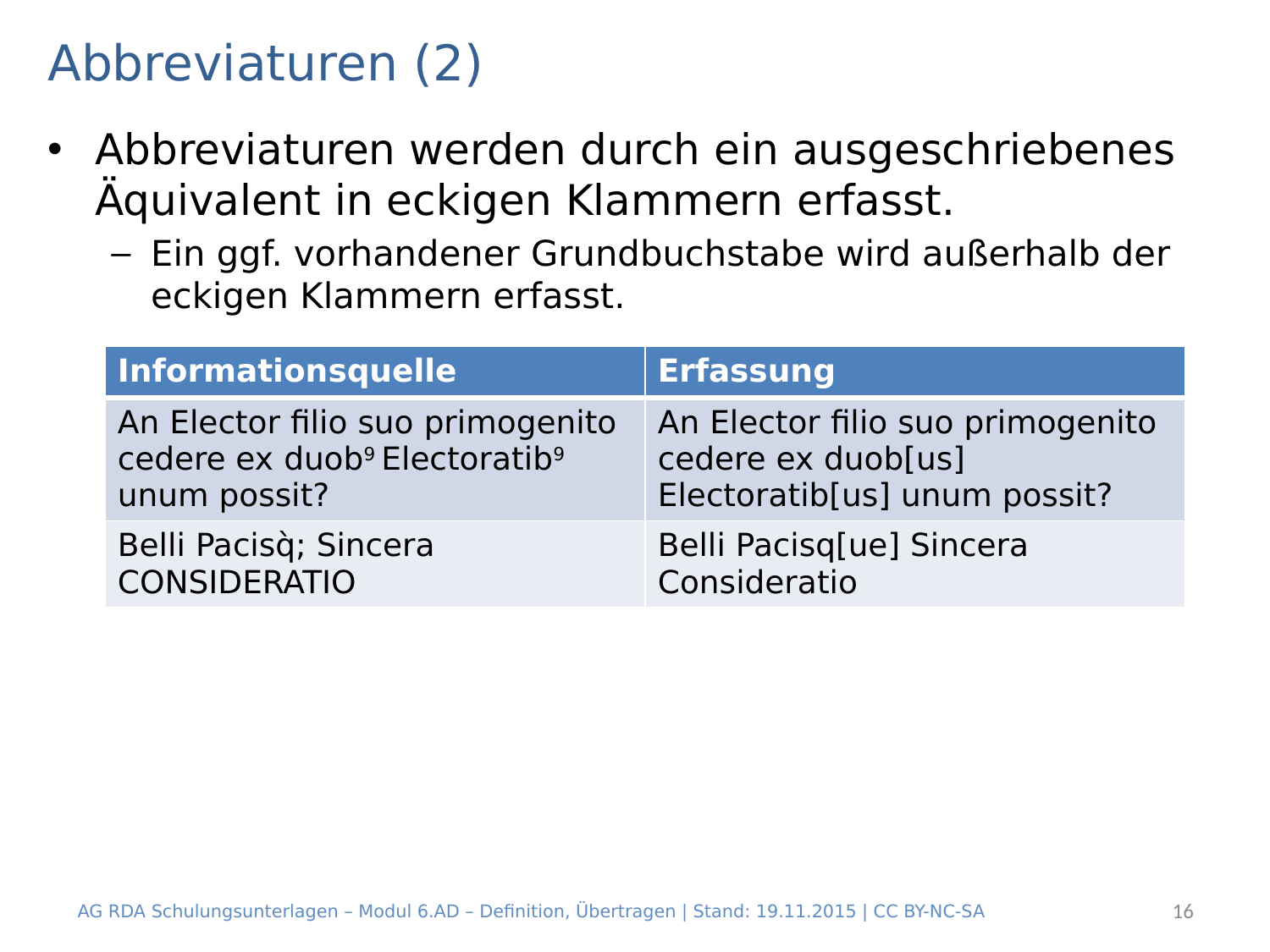

# Abbreviaturen (2)
Abbreviaturen werden durch ein ausgeschriebenes Äquivalent in eckigen Klammern erfasst.
Ein ggf. vorhandener Grundbuchstabe wird außerhalb der eckigen Klammern erfasst.
| Informationsquelle | Erfassung |
| --- | --- |
| An Elector filio suo primogenito cedere ex duob9 Electoratib9 unum possit? | An Elector filio suo primogenito cedere ex duob[us] Electoratib[us] unum possit? |
| Belli Pacisq̀; Sincera CONSIDERATIO | Belli Pacisq[ue] Sincera Consideratio |
AG RDA Schulungsunterlagen – Modul 6.AD – Definition, Übertragen | Stand: 19.11.2015 | CC BY-NC-SA
16